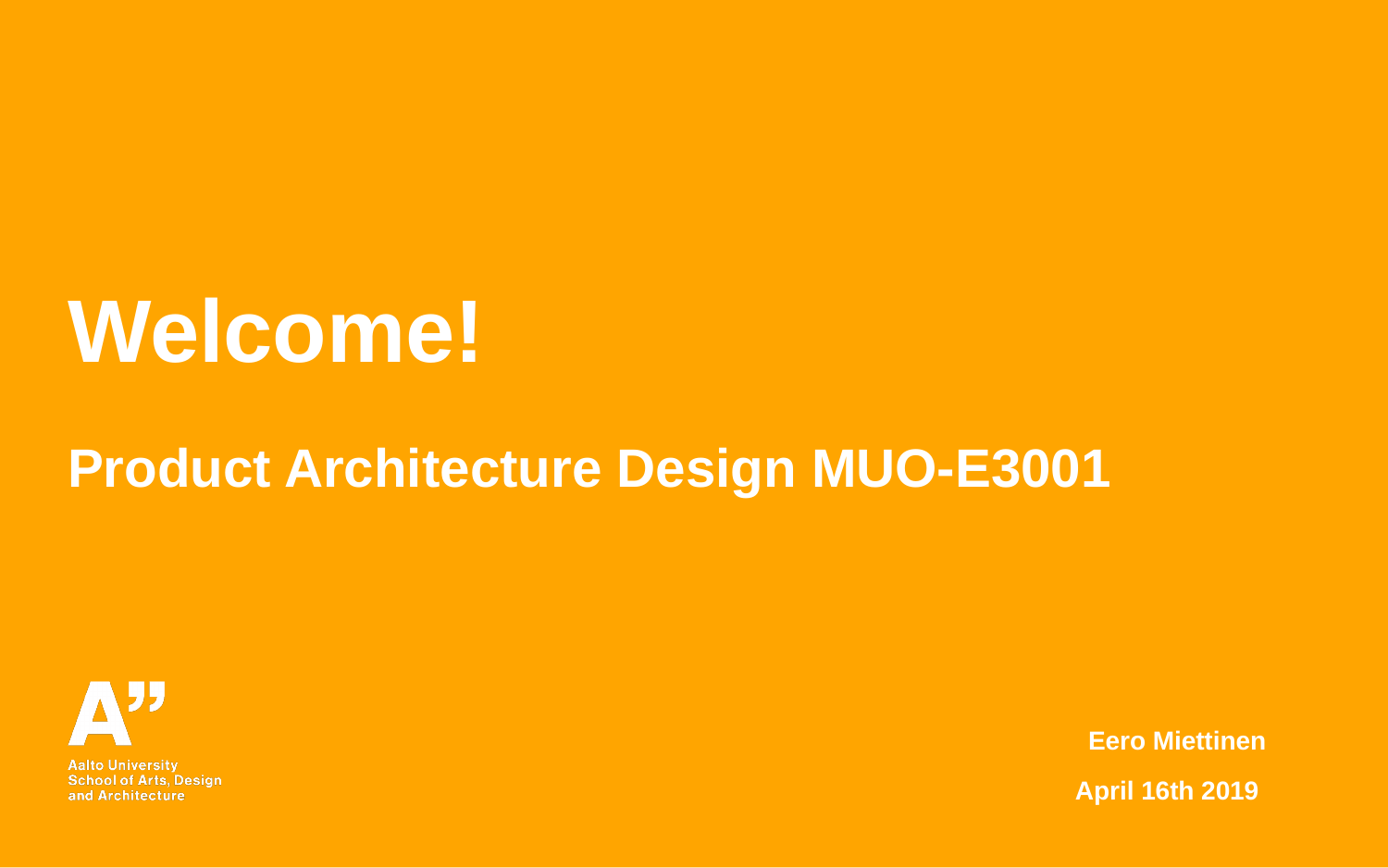

Welcome!
Product Architecture Design MUO-E3001

Eero Miettinen
April 16th 2019